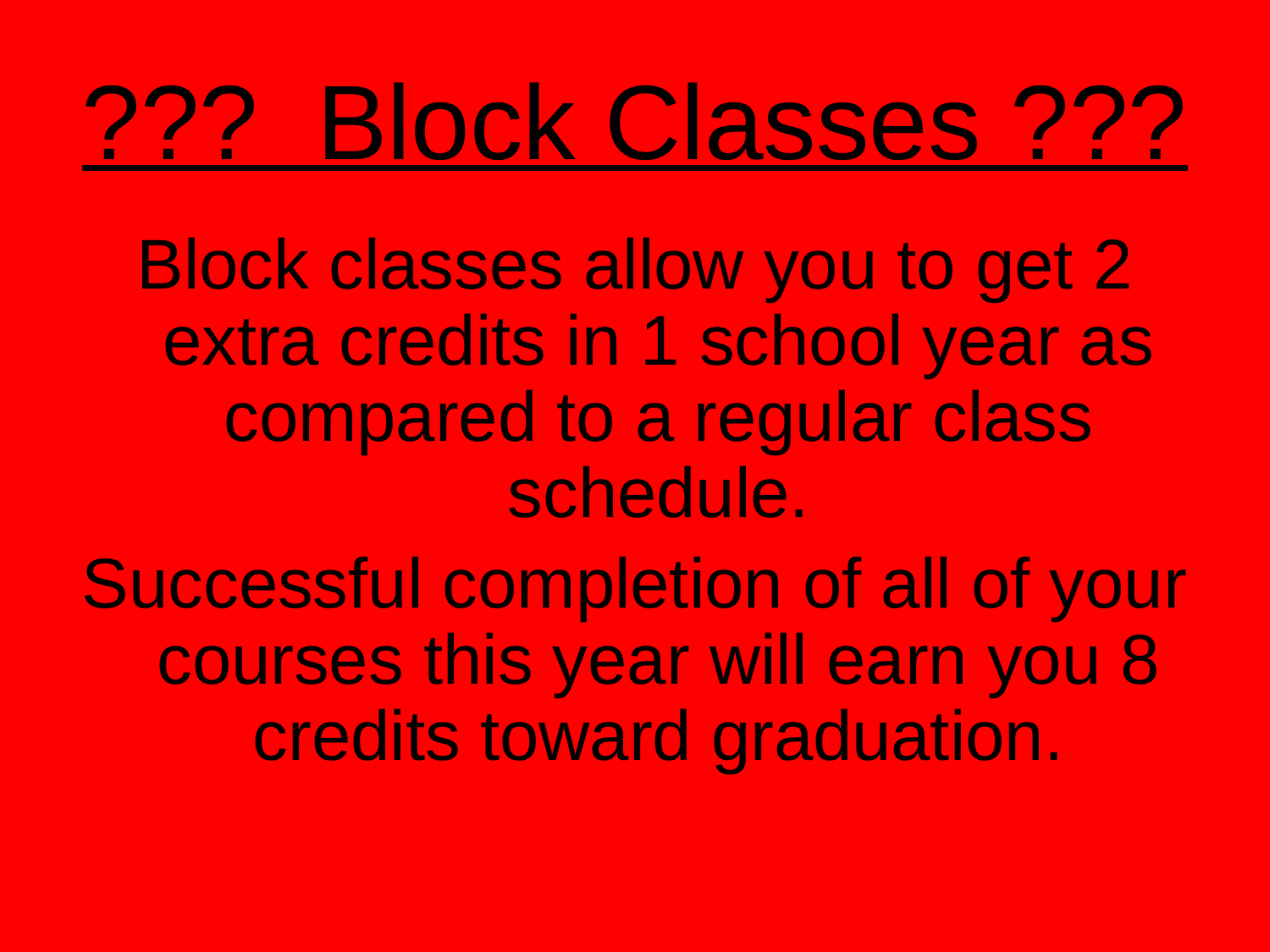

# ???  Block Classes ???
Block classes allow you to get 2 extra credits in 1 school year as compared to a regular class schedule.
Successful completion of all of your courses this year will earn you 8 credits toward graduation.